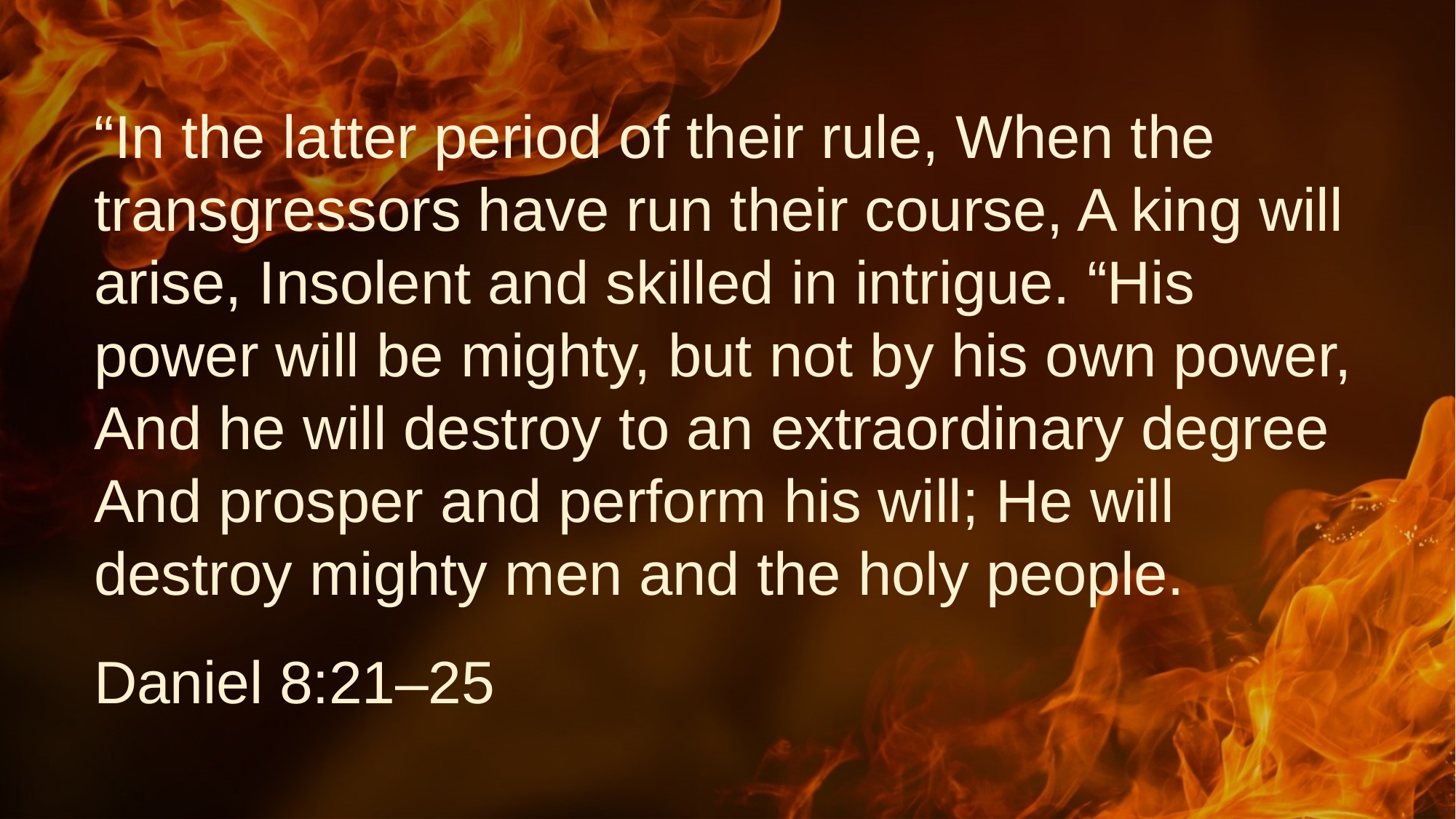

# “In the latter period of their rule, When the transgressors have run their course, A king will arise, Insolent and skilled in intrigue. “His power will be mighty, but not by his own power, And he will destroy to an extraordinary degree And prosper and perform his will; He will destroy mighty men and the holy people.
Daniel 8:21–25